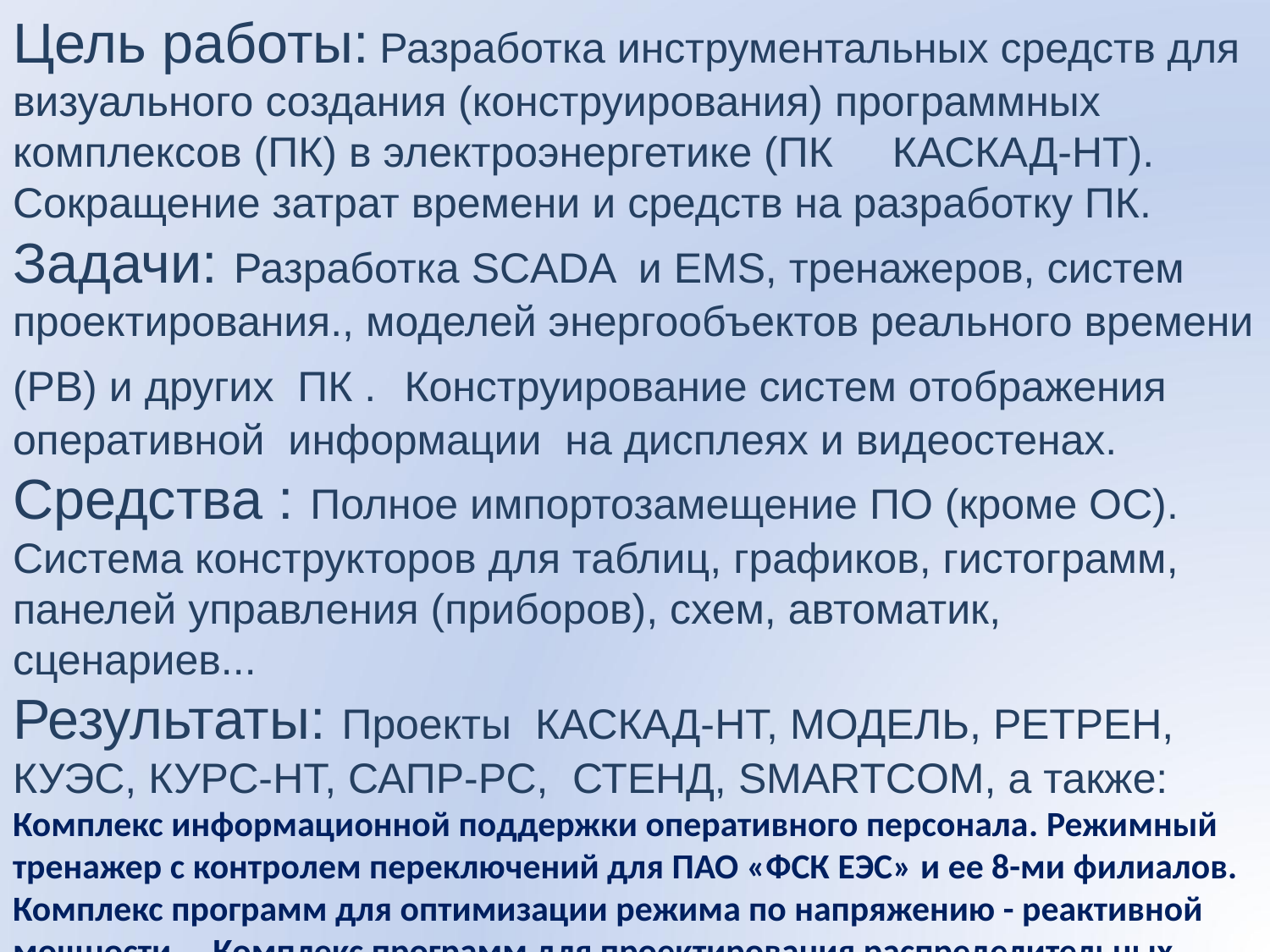

Цель работы: Разработка инструментальных средств для визуального создания (конструирования) программных комплексов (ПК) в электроэнергетике (ПК     КАСКАД-НТ). Сокращение затрат времени и средств на разработку ПК.
Задачи: Разработка SCADA  и EMS, тренажеров, систем проектирования., моделей энергообъектов реального времени (РВ) и других  ПК .  Конструирование систем отображения оперативной  информации  на дисплеях и видеостенах.
Средства : Полное импортозамещение ПО (кроме ОС). Система конструкторов для таблиц, графиков, гистограмм, панелей управления (приборов), схем, автоматик, сценариев...
Результаты: Проекты  КАСКАД-НТ, МОДЕЛЬ, РЕТРЕН, КУЭС, КУРС-НТ, САПР-РС,  СТЕНД, SMARTCOM, а также:
Комплекс информационной поддержки оперативного персонала. Режимный тренажер с контролем переключений для ПАО «ФСК ЕЭС» и ее 8-ми филиалов.  Комплекс программ для оптимизации режима по напряжению - реактивной мощности .   Комплекс программ для проектирования распределительных сетей  МОЭСК  .